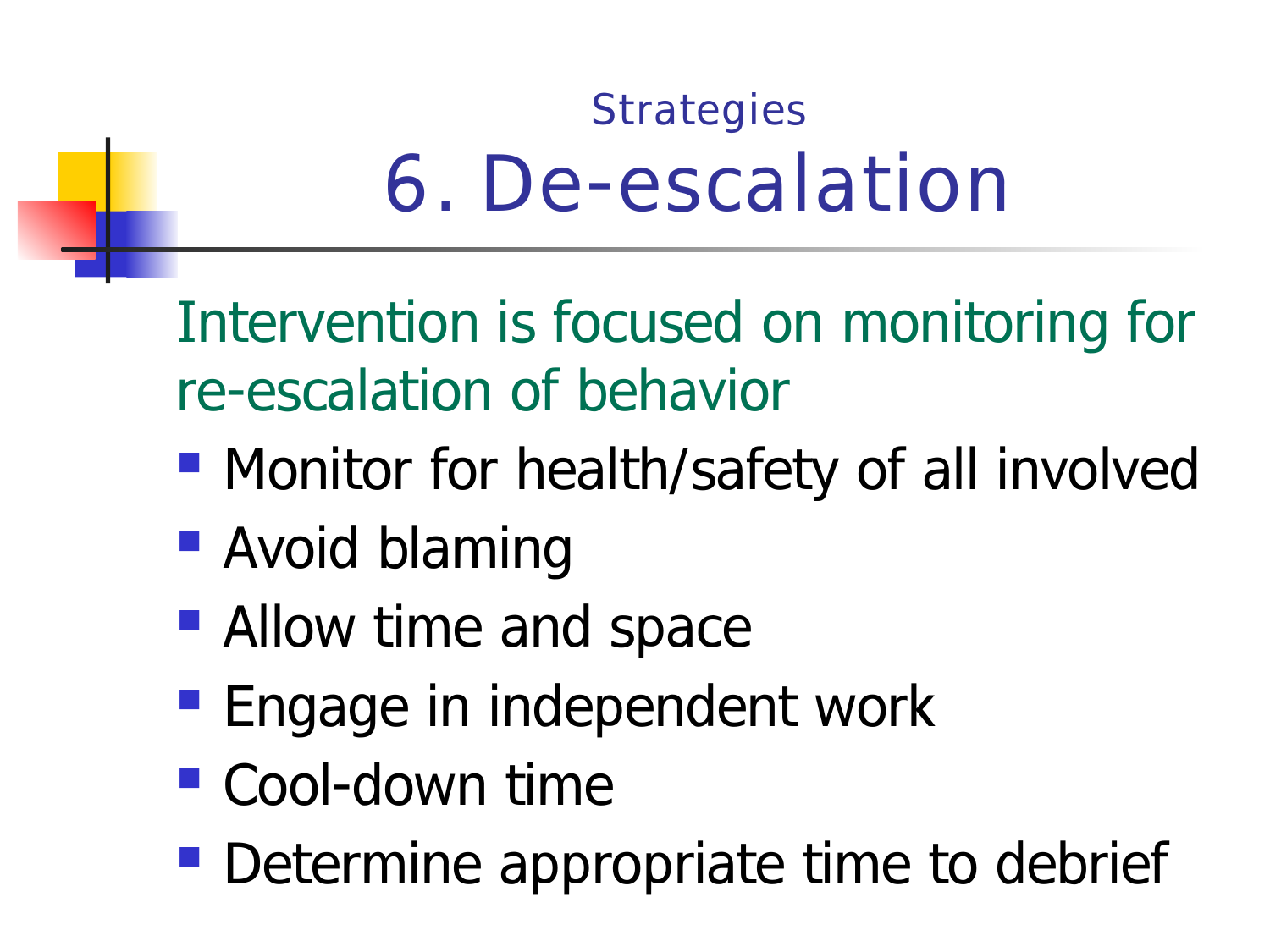

Strategies
6. De-escalation
Intervention is focused on monitoring for re-escalation of behavior
Monitor for health/safety of all involved
Avoid blaming
Allow time and space
Engage in independent work
Cool-down time
Determine appropriate time to debrief